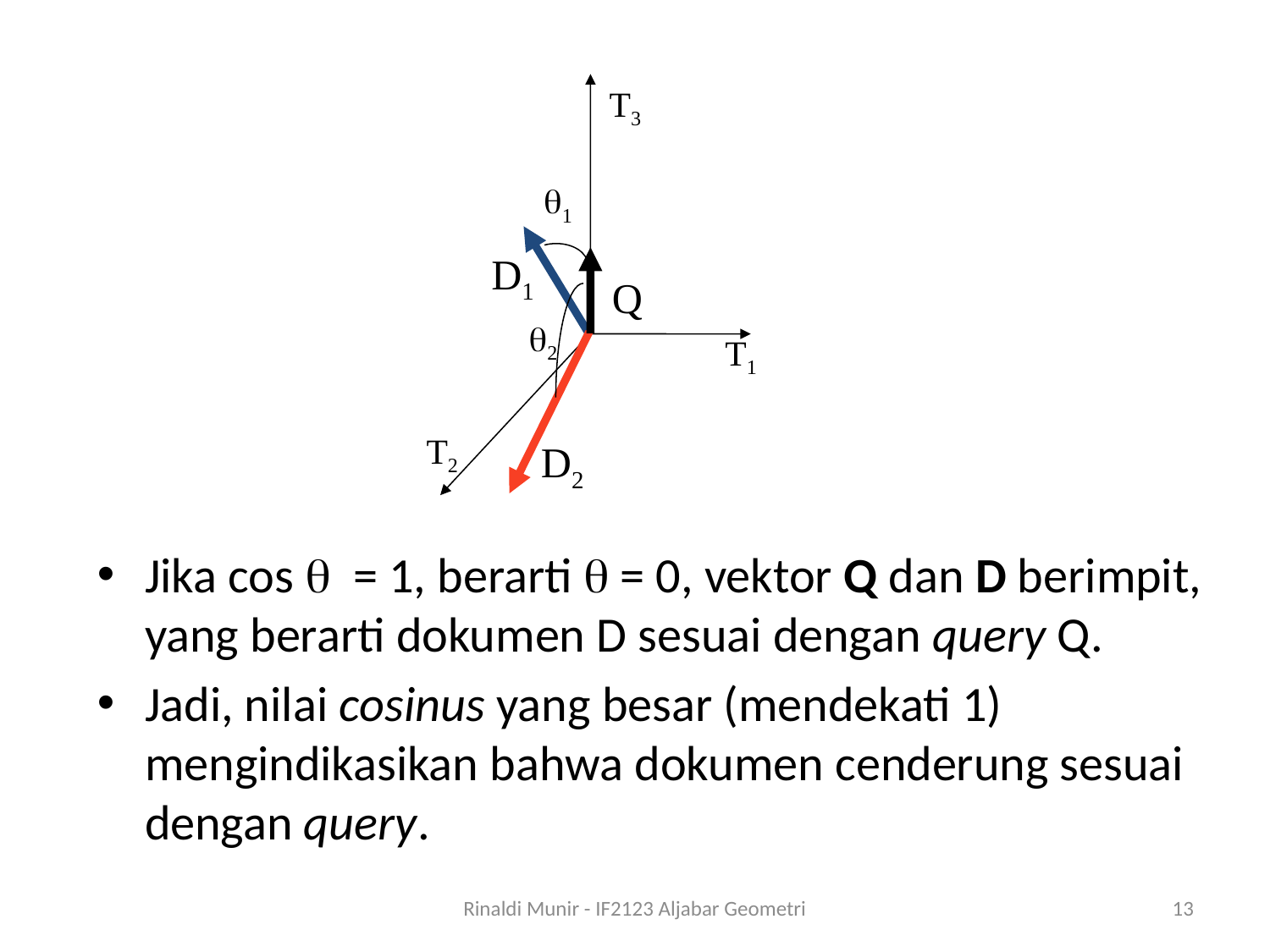

T3
θ1

D1

Q

θ2
T1

T2
D2
Jika cos θ  = 1, berarti θ = 0, vektor Q dan D berimpit, yang berarti dokumen D sesuai dengan query Q.
Jadi, nilai cosinus yang besar (mendekati 1) mengindikasikan bahwa dokumen cenderung sesuai dengan query.
Rinaldi Munir - IF2123 Aljabar Geometri
13